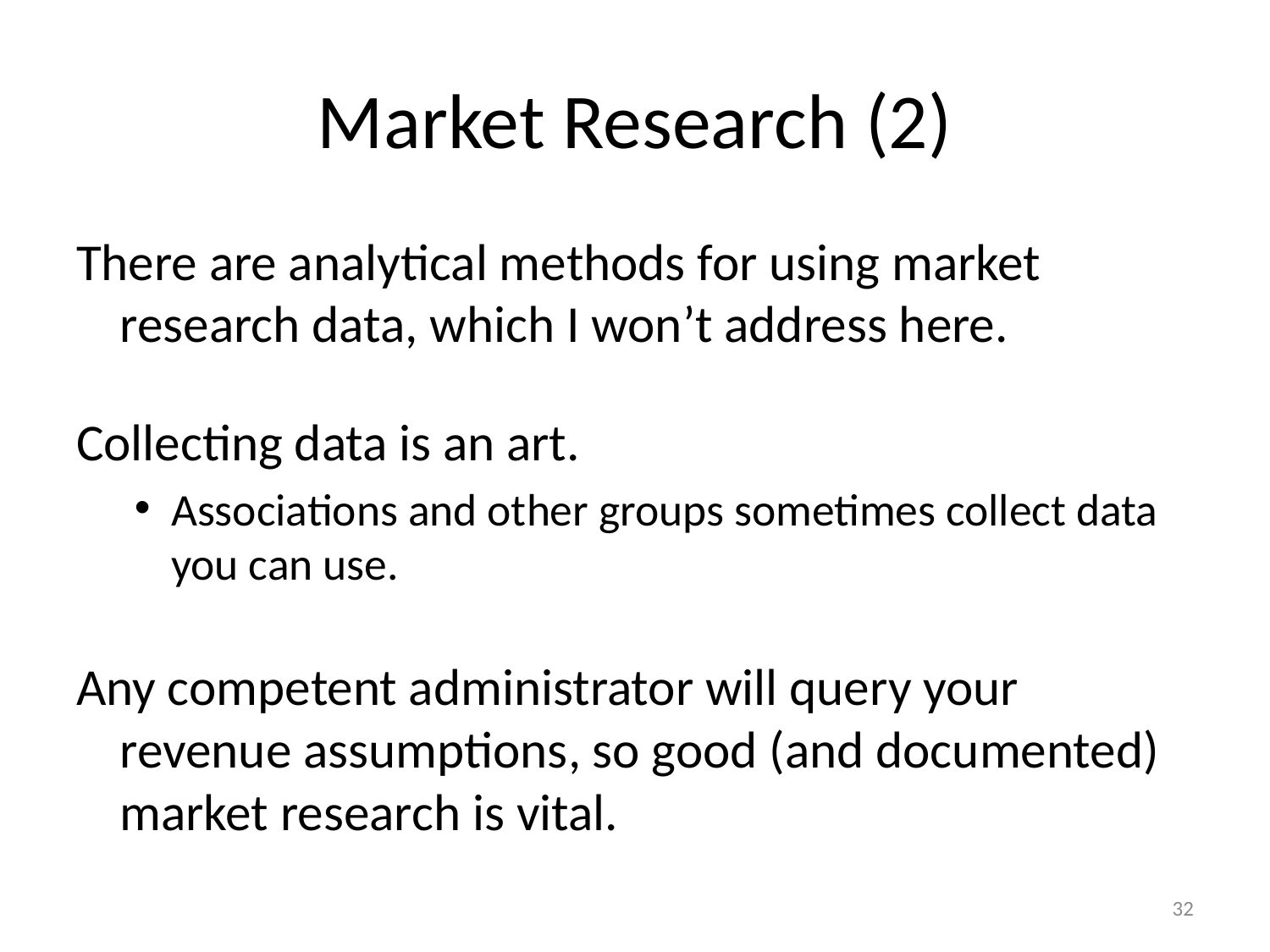

# Market Research (2)
There are analytical methods for using market research data, which I won’t address here.

Collecting data is an art.
Associations and other groups sometimes collect data you can use.

Any competent administrator will query your revenue assumptions, so good (and documented) market research is vital.
32